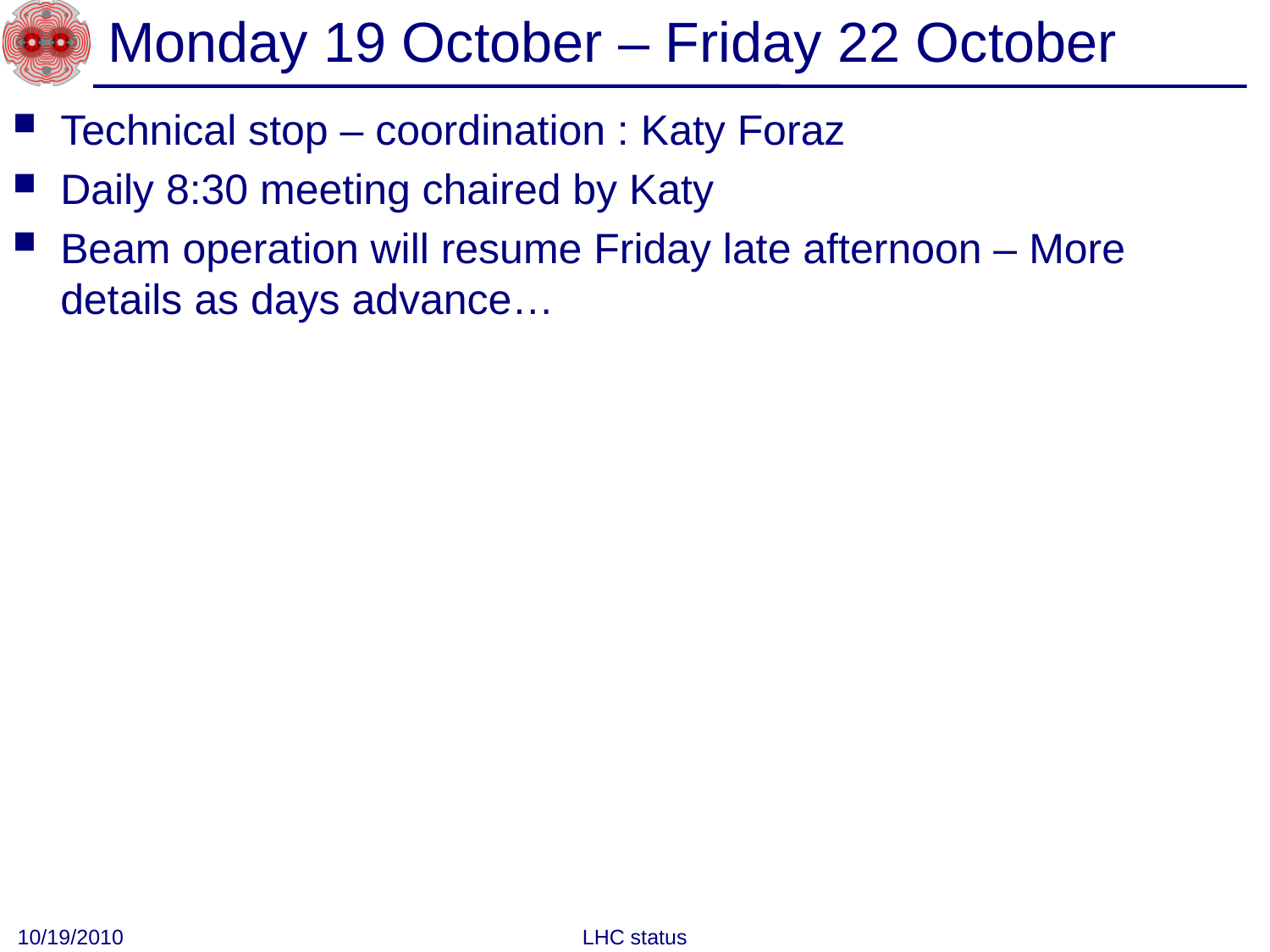

# Monday 19 October – Friday 22 October
Technical stop – coordination : Katy Foraz
Daily 8:30 meeting chaired by Katy
Beam operation will resume Friday late afternoon – More details as days advance…
10/19/2010
LHC status